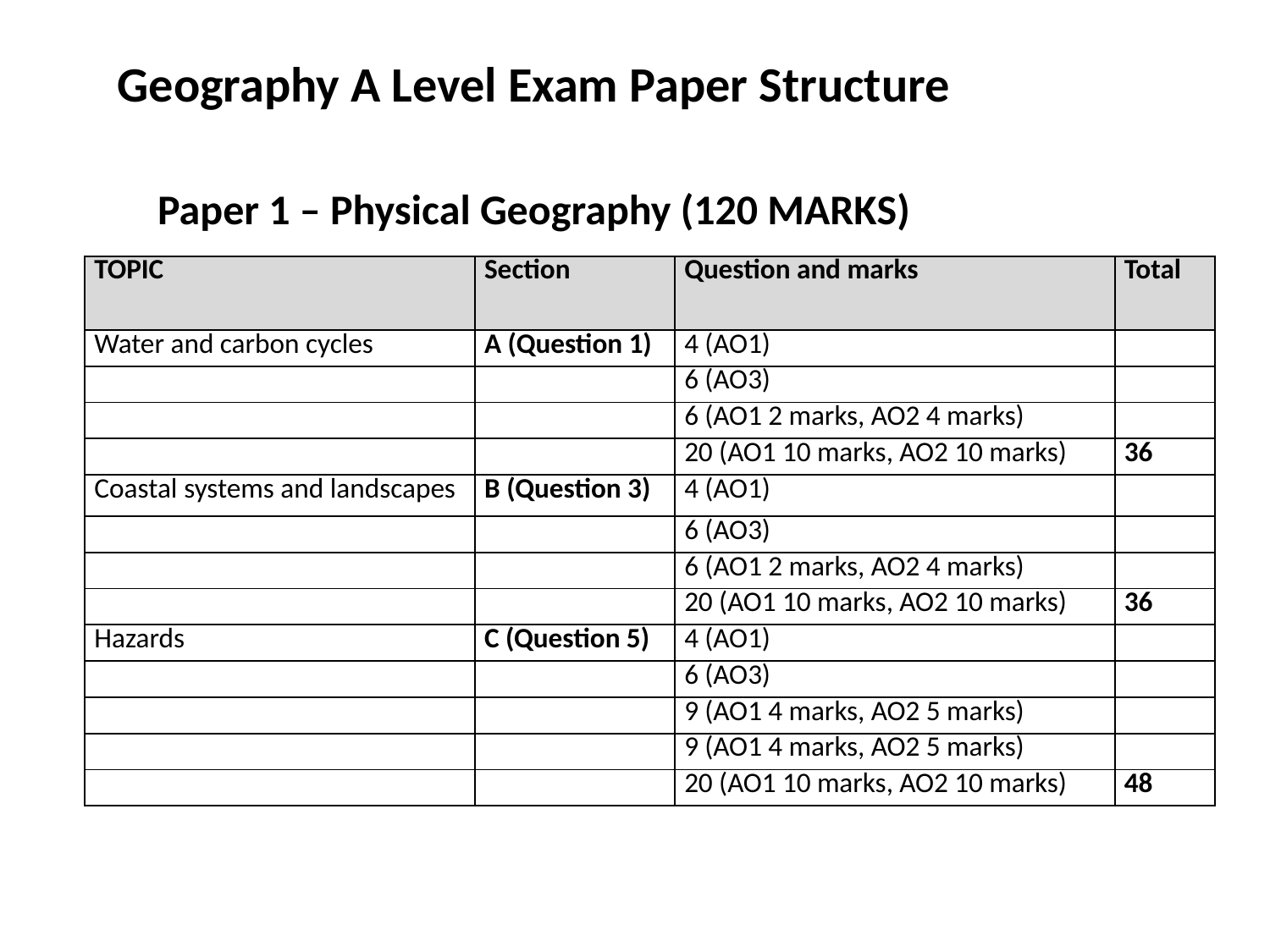

Geography A Level Exam Paper Structure
Paper 1 – Physical Geography (120 MARKS)
| TOPIC | Section | Question and marks | Total |
| --- | --- | --- | --- |
| Water and carbon cycles | A (Question 1) | 4 (AO1) |  |
|  |  | 6 (AO3) |  |
|  |  | 6 (AO1 2 marks, AO2 4 marks) |  |
|  |  | 20 (AO1 10 marks, AO2 10 marks) | 36 |
| Coastal systems and landscapes | B (Question 3) | 4 (AO1) |  |
|  |  | 6 (AO3) |  |
|  |  | 6 (AO1 2 marks, AO2 4 marks) |  |
|  |  | 20 (AO1 10 marks, AO2 10 marks) | 36 |
| Hazards | C (Question 5) | 4 (AO1) |  |
|  |  | 6 (AO3) |  |
|  |  | 9 (AO1 4 marks, AO2 5 marks) |  |
|  |  | 9 (AO1 4 marks, AO2 5 marks) |  |
|  |  | 20 (AO1 10 marks, AO2 10 marks) | 48 |